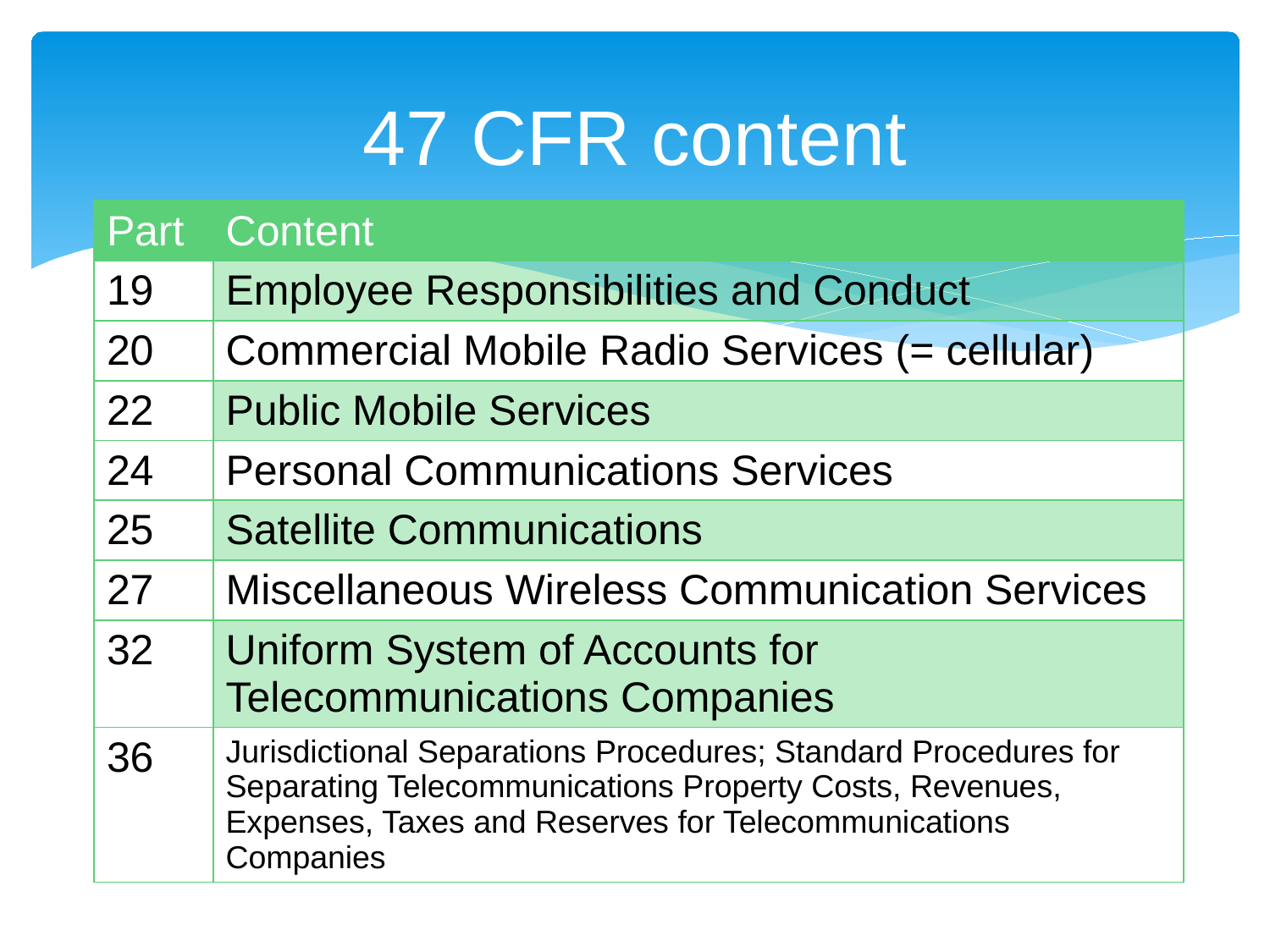

# 47 CFR content
| Part | Content |
| --- | --- |
| 19 | Employee Responsibilities and Conduct |
| 20 | Commercial Mobile Radio Services (= cellular) |
| 22 | Public Mobile Services |
| 24 | Personal Communications Services |
| 25 | Satellite Communications |
| 27 | Miscellaneous Wireless Communication Services |
| 32 | Uniform System of Accounts for Telecommunications Companies |
| 36 | Jurisdictional Separations Procedures; Standard Procedures for Separating Telecommunications Property Costs, Revenues, Expenses, Taxes and Reserves for Telecommunications Companies |